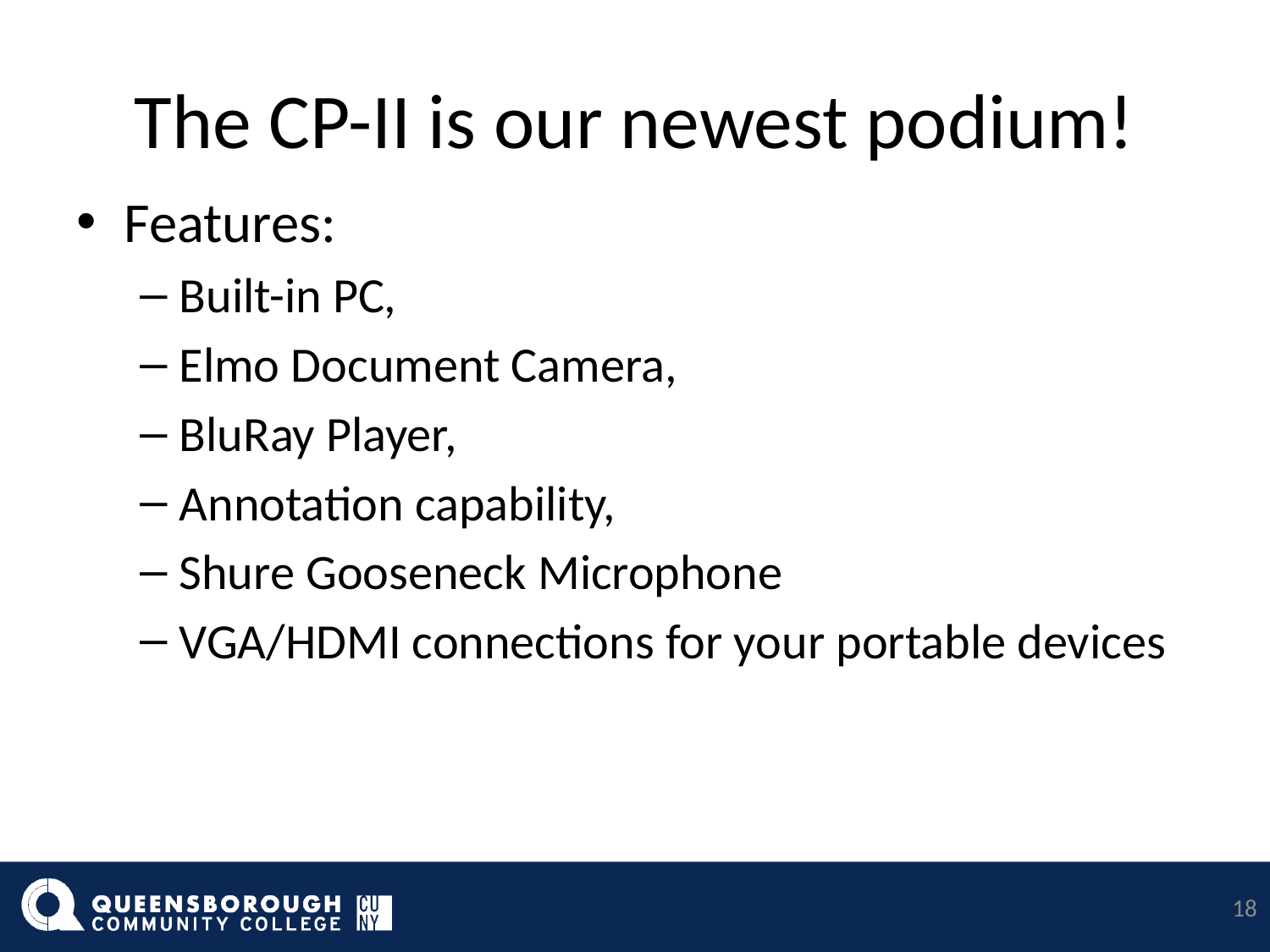

# The CP-II is our newest podium!
Features:
Built-in PC,
Elmo Document Camera,
BluRay Player,
Annotation capability,
Shure Gooseneck Microphone
VGA/HDMI connections for your portable devices